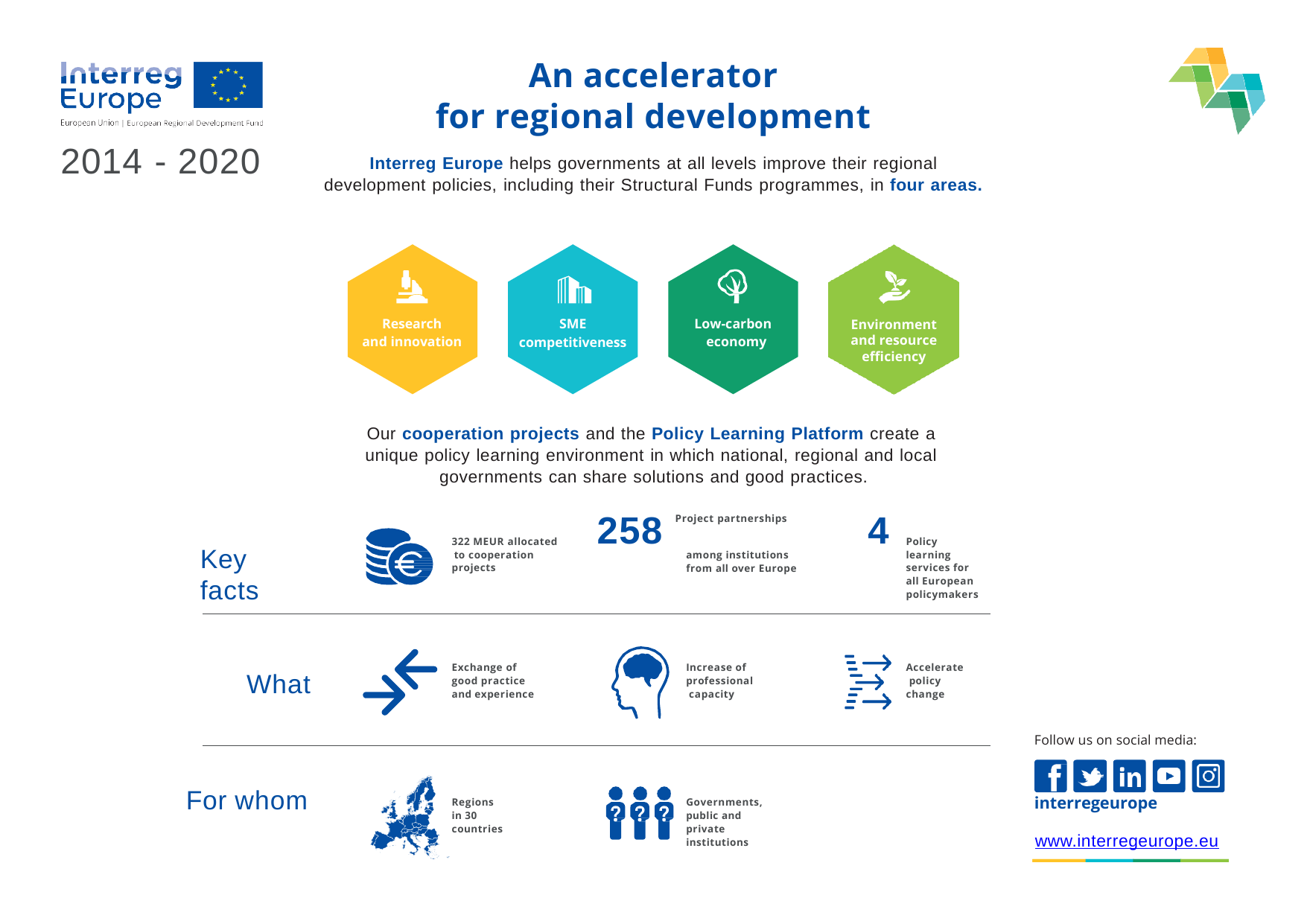

An accelerator
for regional development
Interreg Europe helps governments at all levels improve their regional
development policies, including their Structural Funds programmes, in four areas.
SME
competitiveness
Research  and innovation
Low-carbon  economy
Environment and resource efficiency
Our cooperation projects and the Policy Learning Platform create a  unique policy learning environment in which national, regional and local  governments can share solutions and good practices.
258 Project partnerships	4
among institutions
from all over Europe
322 MEUR allocated  to cooperation  projects
Policy learning  services for
all European  policymakers
Key facts
Exchange of  good practice  and experience
Increase of  professional  capacity
Accelerate  policy  change
What
Follow us on social media:
For whom
Regions  in 30  countries
Governments,  public and private  institutions